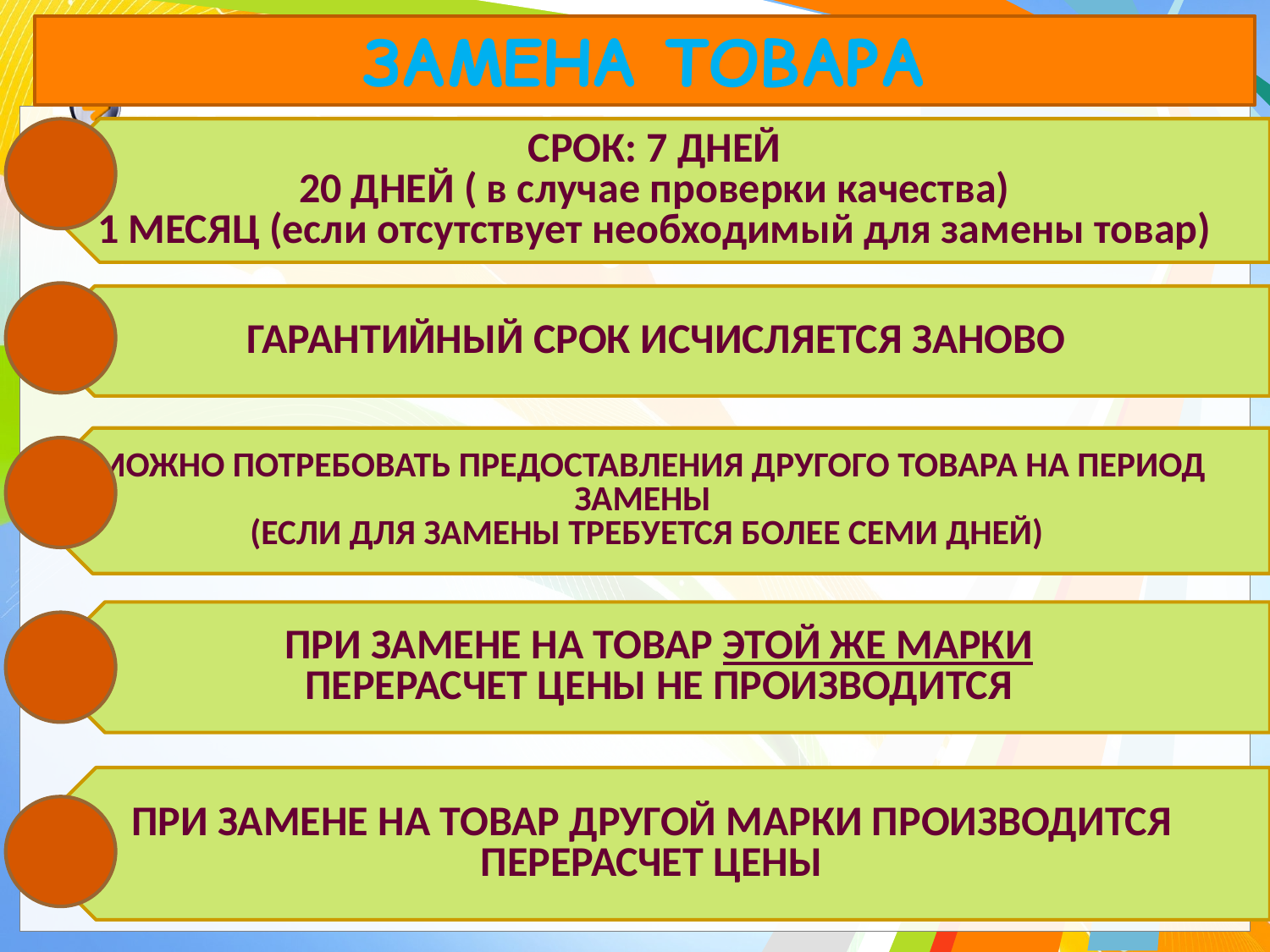

ЗАМЕНА ТОВАРА
СРОК: 7 ДНЕЙ
20 ДНЕЙ ( в случае проверки качества)
1 МЕСЯЦ (если отсутствует необходимый для замены товар)
ГАРАНТИЙНЫЙ СРОК ИСЧИСЛЯЕТСЯ ЗАНОВО
 МОЖНО ПОТРЕБОВАТЬ ПРЕДОСТАВЛЕНИЯ ДРУГОГО ТОВАРА НА ПЕРИОД
ЗАМЕНЫ
(ЕСЛИ ДЛЯ ЗАМЕНЫ ТРЕБУЕТСЯ БОЛЕЕ СЕМИ ДНЕЙ)
ПРИ ЗАМЕНЕ НА ТОВАР ЭТОЙ ЖЕ МАРКИ
ПЕРЕРАСЧЕТ ЦЕНЫ НЕ ПРОИЗВОДИТСЯ
ПРИ ЗАМЕНЕ НА ТОВАР ДРУГОЙ МАРКИ ПРОИЗВОДИТСЯ ПЕРЕРАСЧЕТ ЦЕНЫ